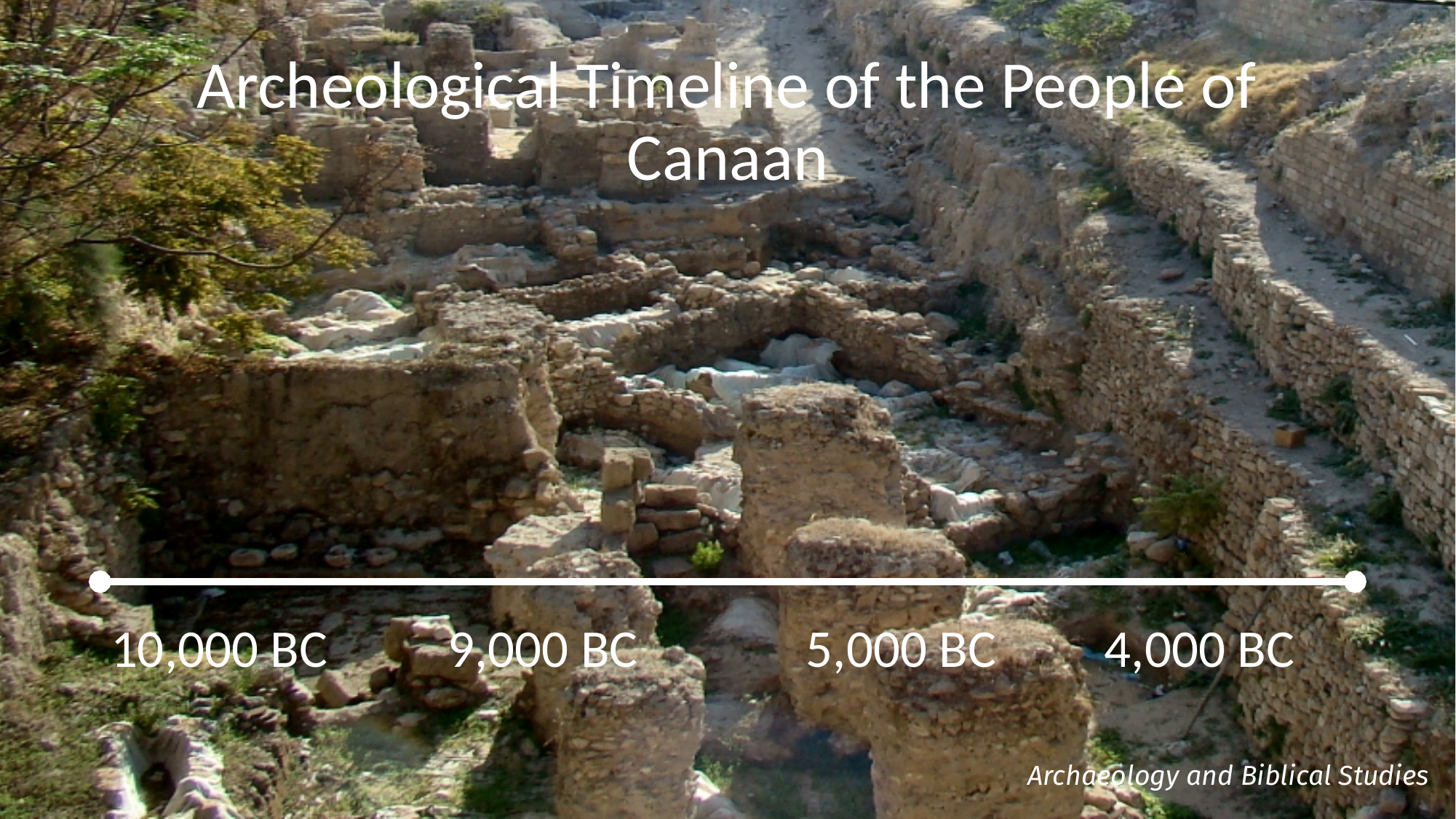

# Archeological Timeline of the People of Canaan
10,000 BC          9,000 BC              5,000 BC         4,000 BC
Archaeology and Biblical Studies